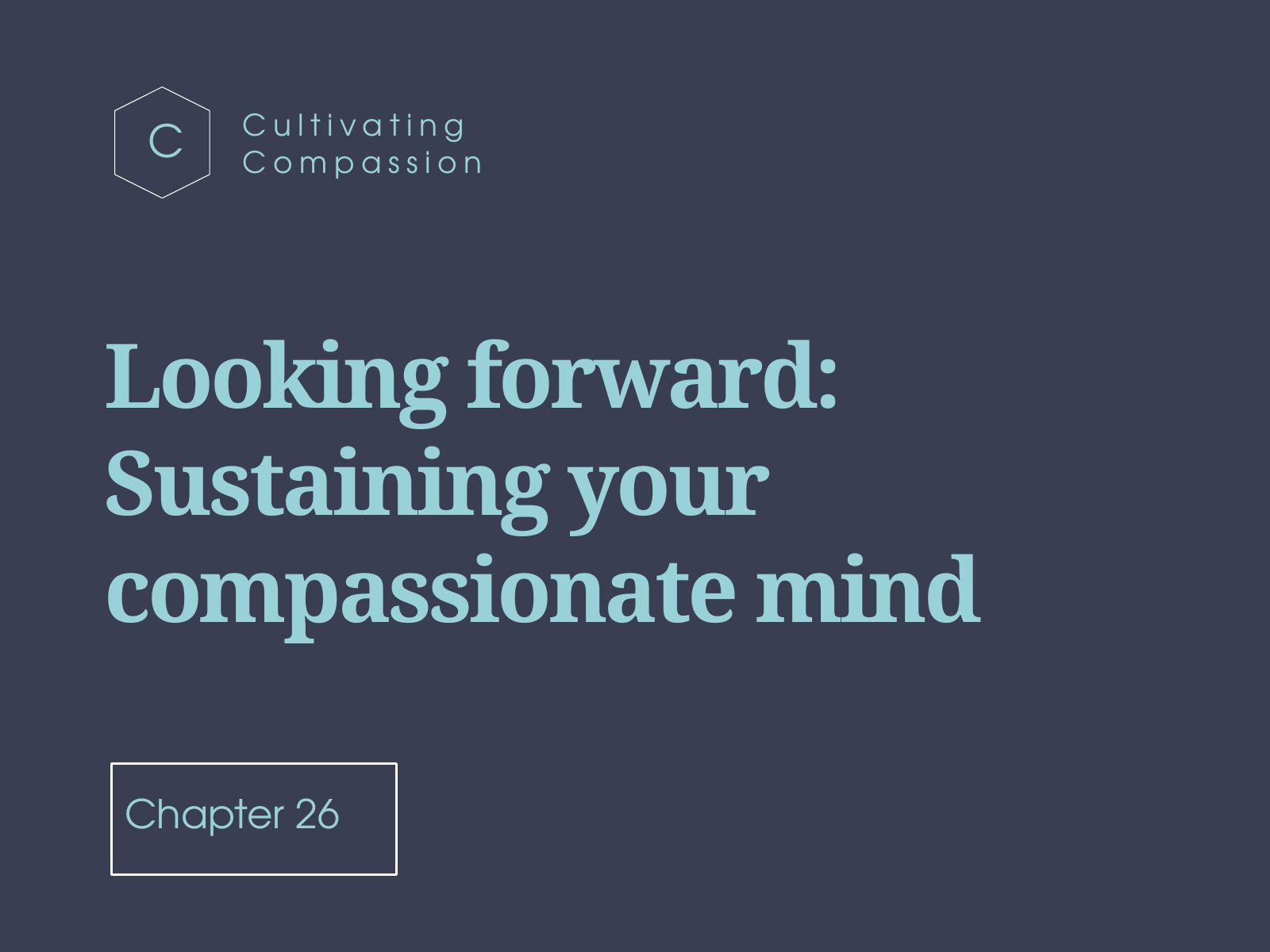

Cultivating
Compassion
C
Looking forward: Sustaining your compassionate mind

Chapter 26